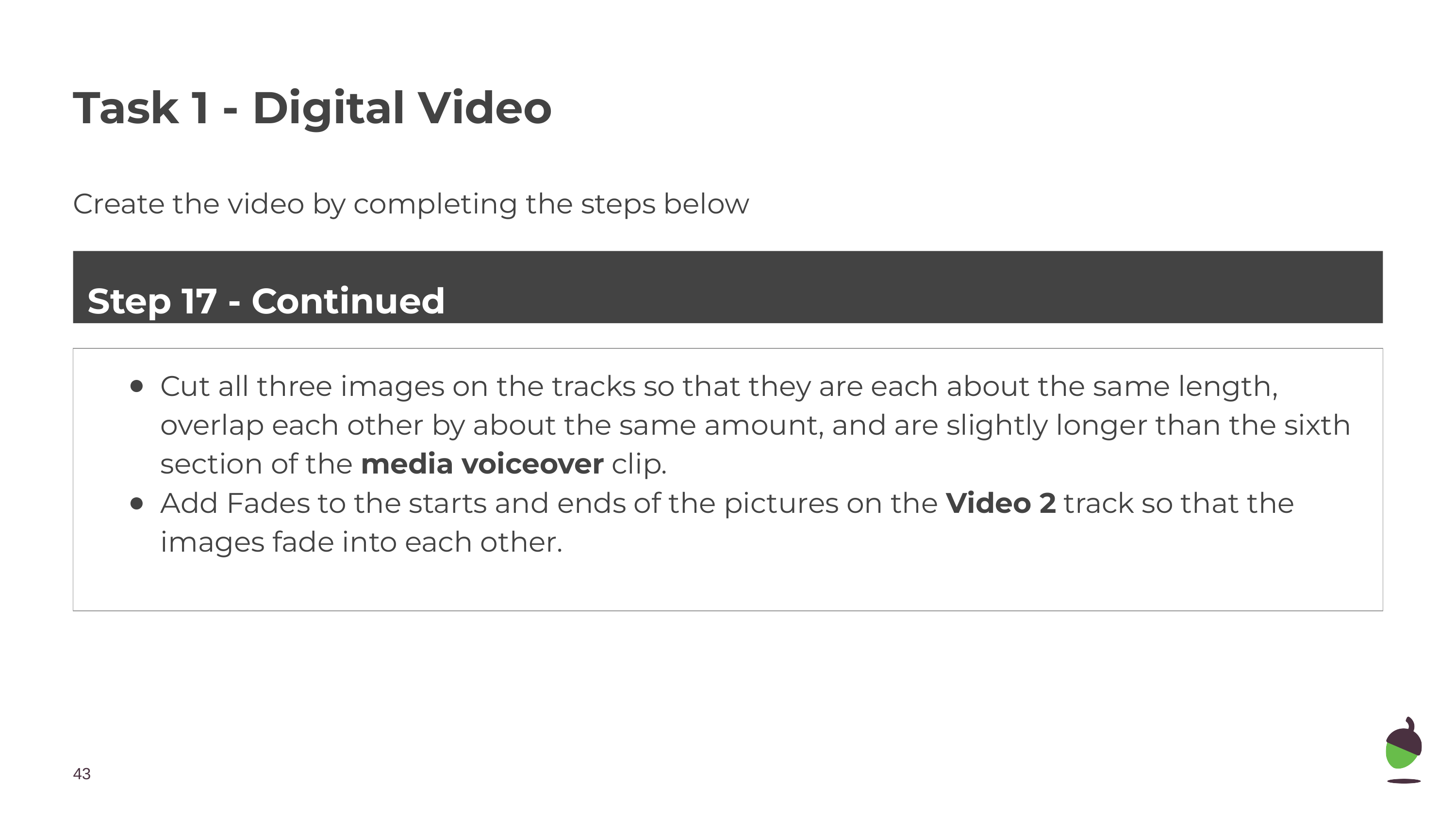

# Task 1 - Digital Video
Create the video by completing the steps below
Step 17 - Continued
Cut all three images on the tracks so that they are each about the same length, overlap each other by about the same amount, and are slightly longer than the sixth section of the media voiceover clip.
Add Fades to the starts and ends of the pictures on the Video 2 track so that the images fade into each other.

43